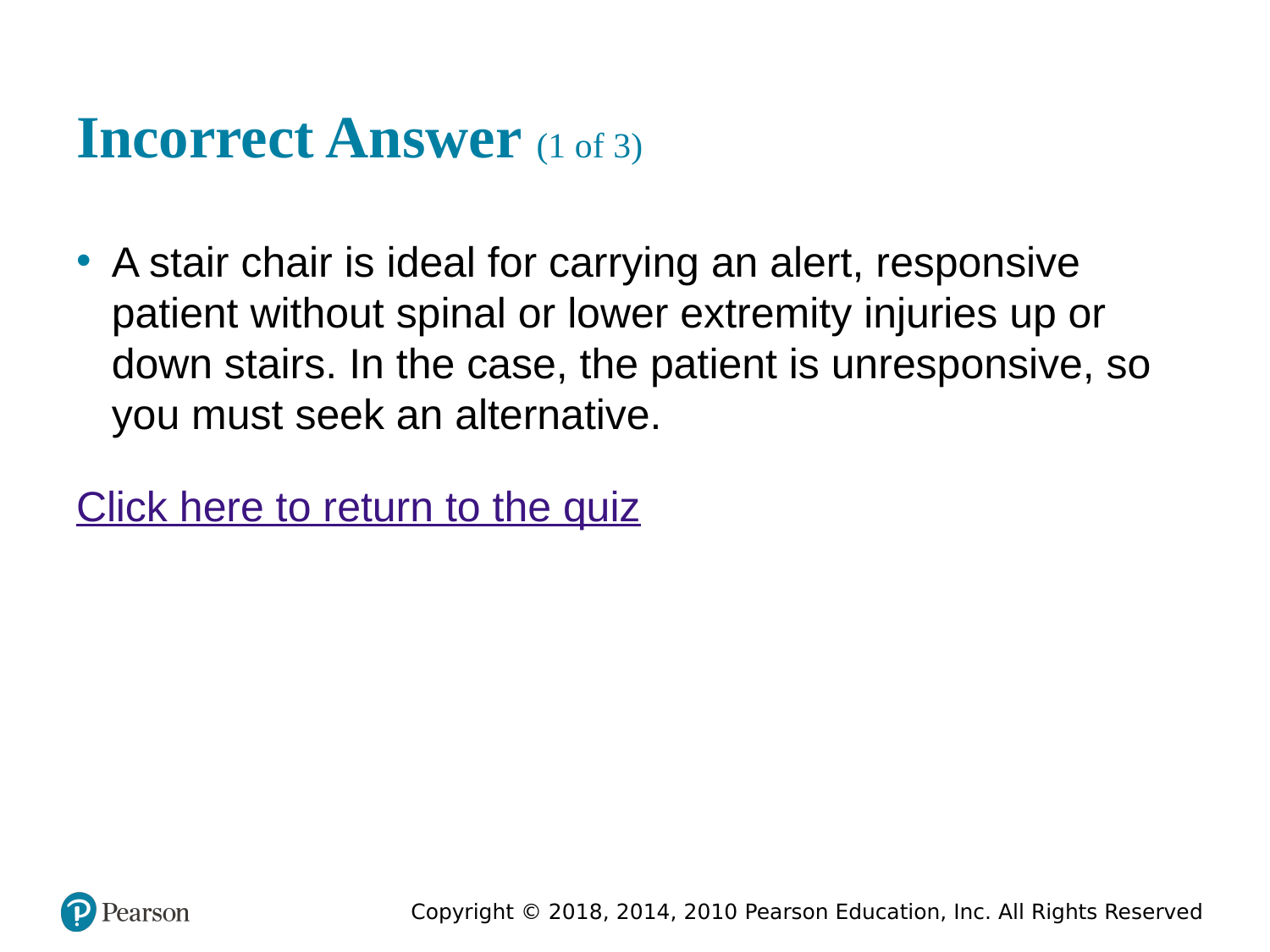

# Incorrect Answer (1 of 3)
A stair chair is ideal for carrying an alert, responsive patient without spinal or lower extremity injuries up or down stairs. In the case, the patient is unresponsive, so you must seek an alternative.
Click here to return to the quiz